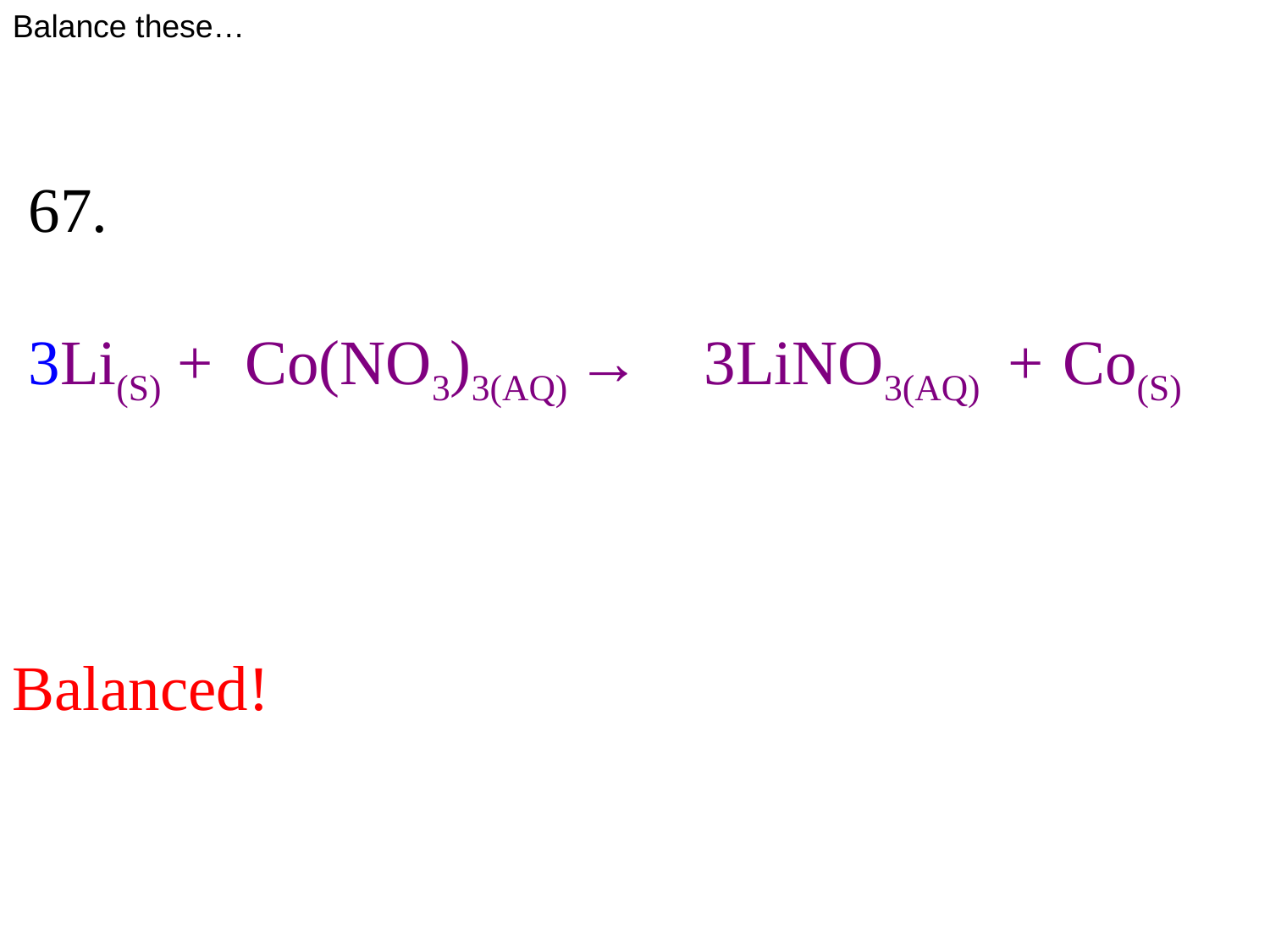

Balance these…

 67.

 3Li(S) +  Co(NO3)3(AQ) →    3LiNO3(AQ)   +  Co(S)

Balanced!